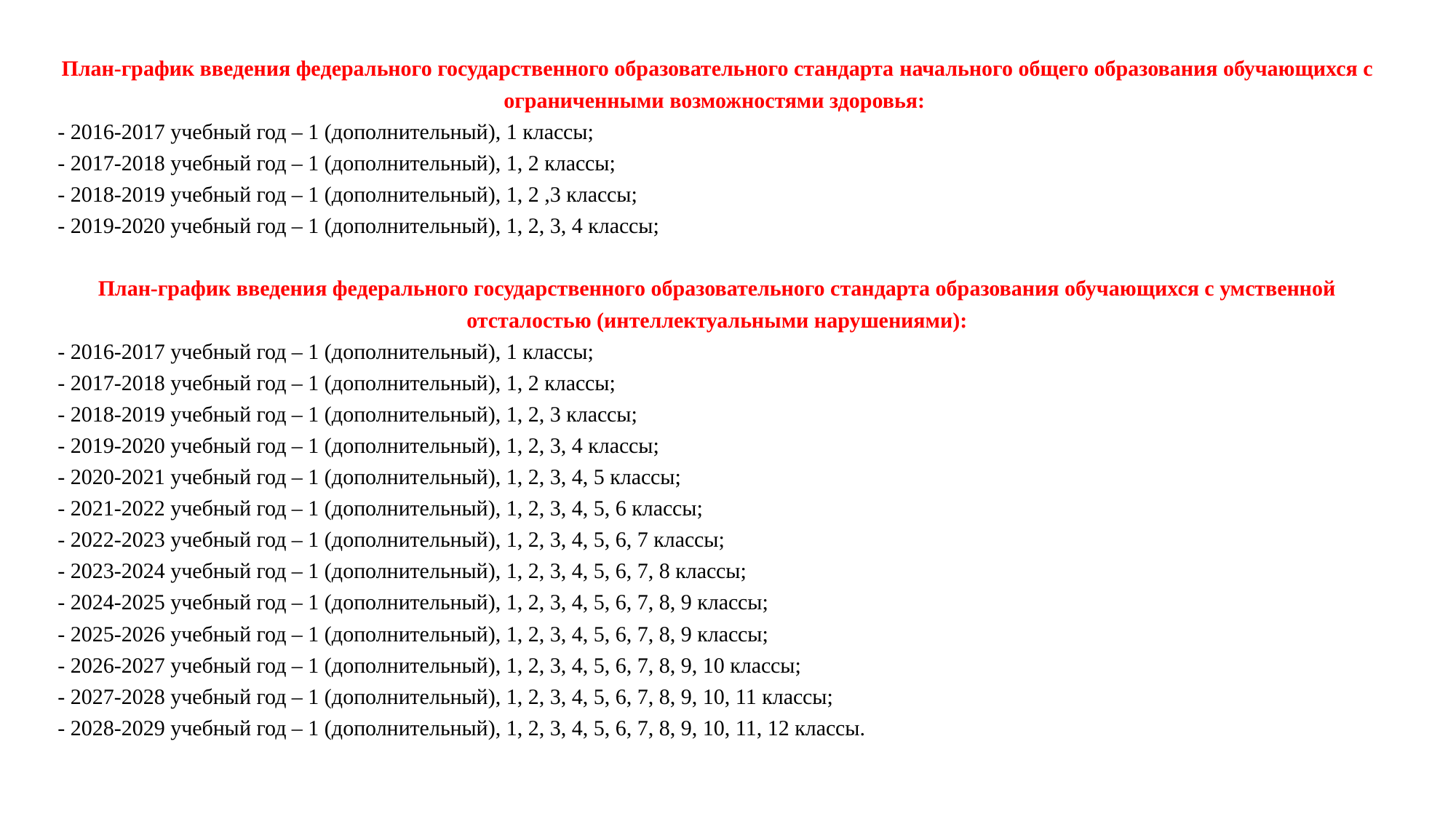

План-график введения федерального государственного образовательного стандарта начального общего образования обучающихся с ограниченными возможностями здоровья:
- 2016-2017 учебный год – 1 (дополнительный), 1 классы;
- 2017-2018 учебный год – 1 (дополнительный), 1, 2 классы;
- 2018-2019 учебный год – 1 (дополнительный), 1, 2 ,3 классы;
- 2019-2020 учебный год – 1 (дополнительный), 1, 2, 3, 4 классы;

План-график введения федерального государственного образовательного стандарта образования обучающихся с умственной отсталостью (интеллектуальными нарушениями):
- 2016-2017 учебный год – 1 (дополнительный), 1 классы;
- 2017-2018 учебный год – 1 (дополнительный), 1, 2 классы;
- 2018-2019 учебный год – 1 (дополнительный), 1, 2, 3 классы;
- 2019-2020 учебный год – 1 (дополнительный), 1, 2, 3, 4 классы;
- 2020-2021 учебный год – 1 (дополнительный), 1, 2, 3, 4, 5 классы;
- 2021-2022 учебный год – 1 (дополнительный), 1, 2, 3, 4, 5, 6 классы;
- 2022-2023 учебный год – 1 (дополнительный), 1, 2, 3, 4, 5, 6, 7 классы;
- 2023-2024 учебный год – 1 (дополнительный), 1, 2, 3, 4, 5, 6, 7, 8 классы;
- 2024-2025 учебный год – 1 (дополнительный), 1, 2, 3, 4, 5, 6, 7, 8, 9 классы;
- 2025-2026 учебный год – 1 (дополнительный), 1, 2, 3, 4, 5, 6, 7, 8, 9 классы;
- 2026-2027 учебный год – 1 (дополнительный), 1, 2, 3, 4, 5, 6, 7, 8, 9, 10 классы;
- 2027-2028 учебный год – 1 (дополнительный), 1, 2, 3, 4, 5, 6, 7, 8, 9, 10, 11 классы;
- 2028-2029 учебный год – 1 (дополнительный), 1, 2, 3, 4, 5, 6, 7, 8, 9, 10, 11, 12 классы.